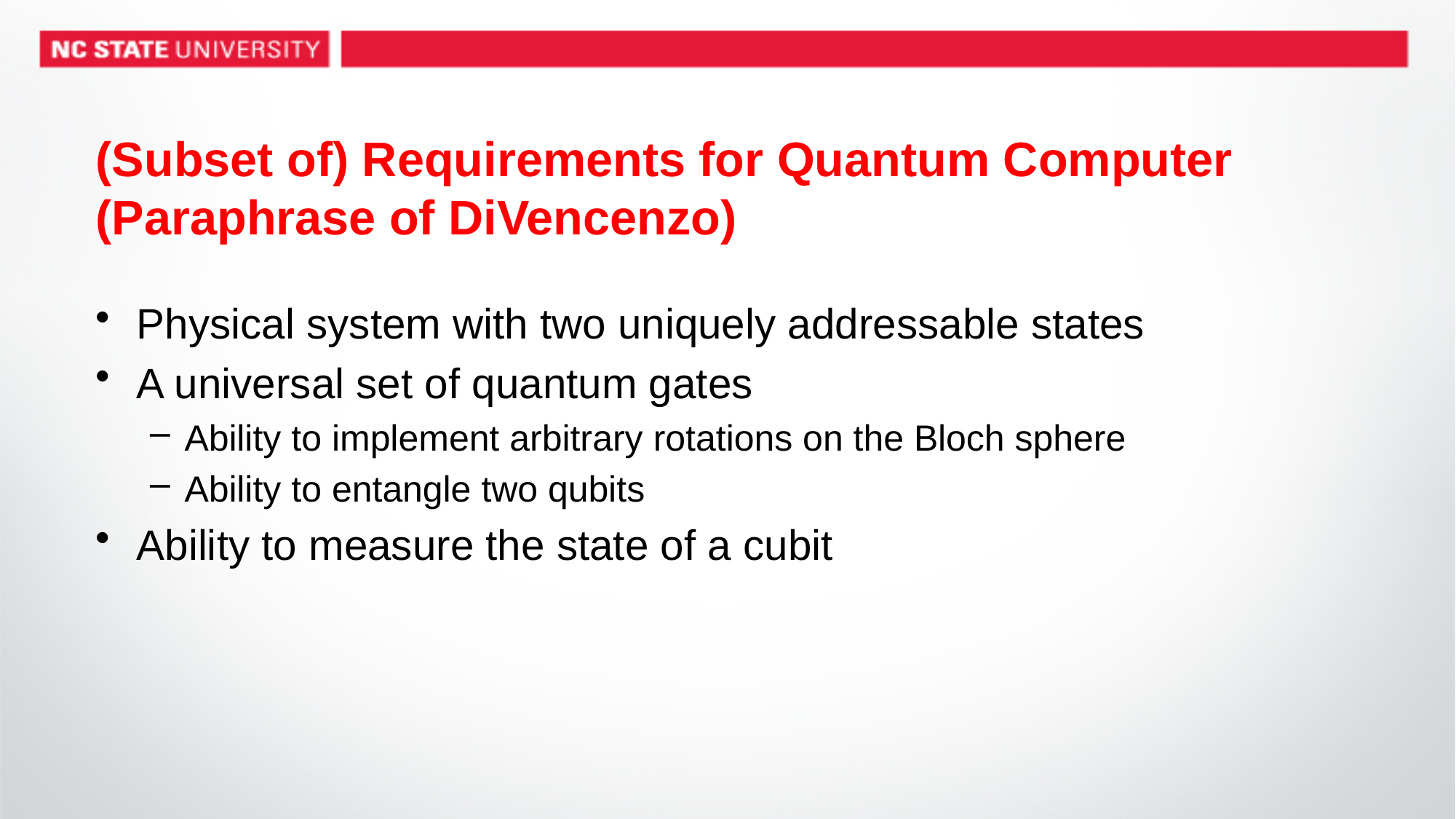

# (Subset of) Requirements for Quantum Computer (Paraphrase of DiVencenzo)
Physical system with two uniquely addressable states
A universal set of quantum gates
Ability to implement arbitrary rotations on the Bloch sphere
Ability to entangle two qubits
Ability to measure the state of a cubit